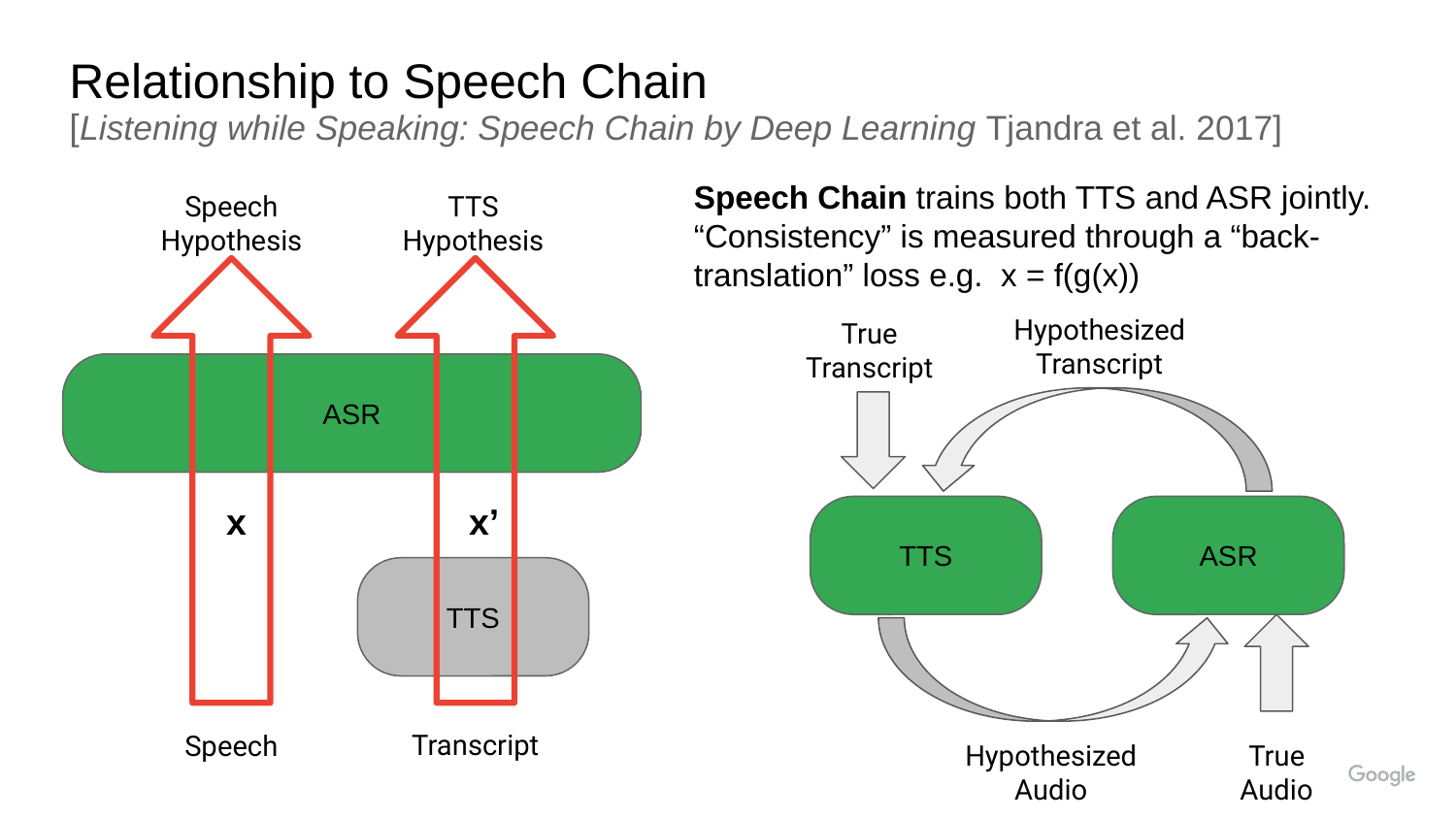

Relationship to Speech Chain
[Listening while Speaking: Speech Chain by Deep Learning Tjandra et al. 2017]

Speech Chain trains both TTS and ASR jointly.
“Consistency” is measured through a “back-translation” loss e.g.  x = f(g(x))
Speech Hypothesis
TTS
Hypothesis

Hypothesized
Transcript
True
Transcript
ASR

x
x’
TTS
ASR
TTS

Transcript
Speech
Hypothesized
Audio
True
Audio